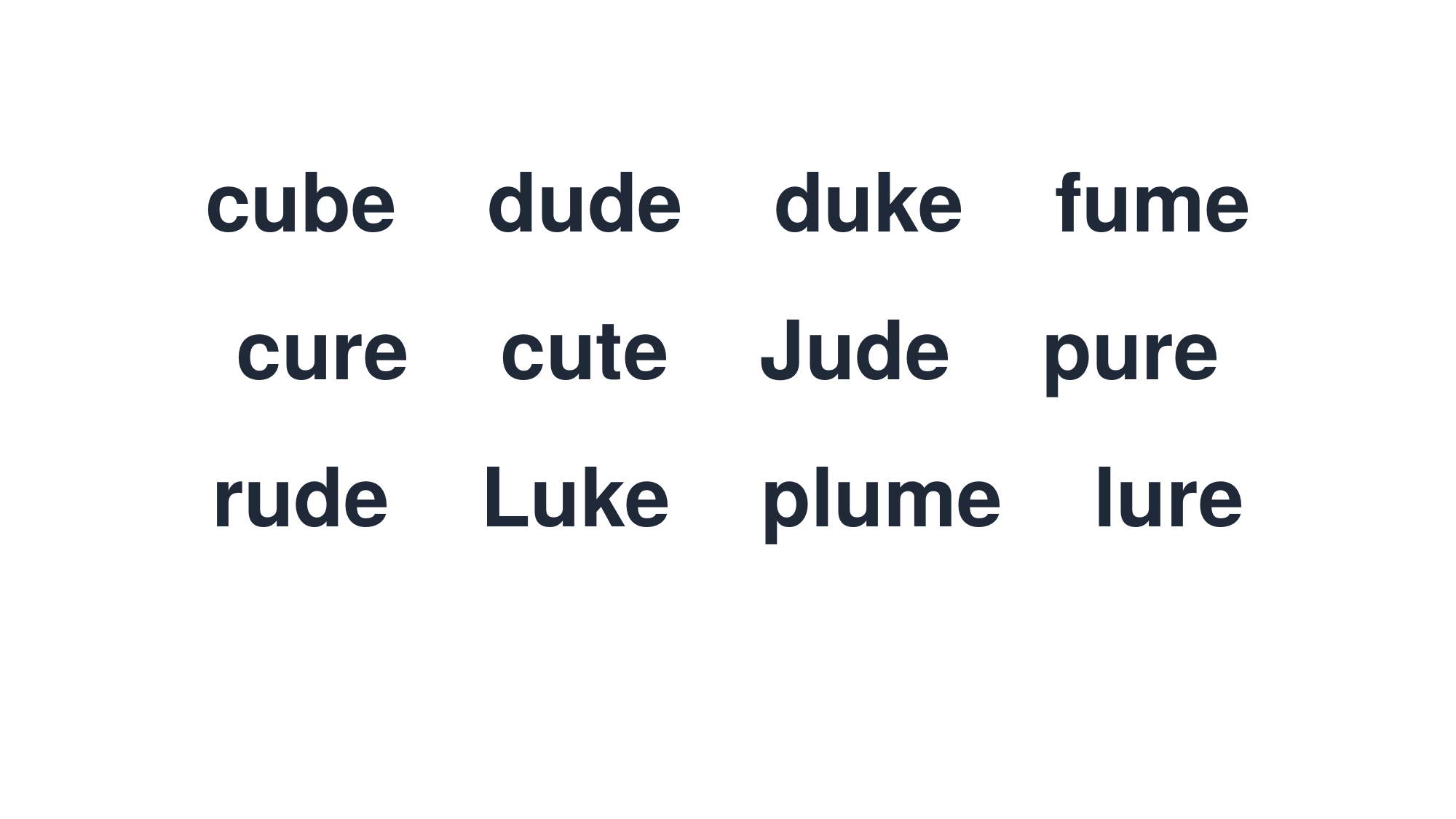

cube    dude    duke    fume
cure    cute    Jude    pure
rude    Luke    plume    lure